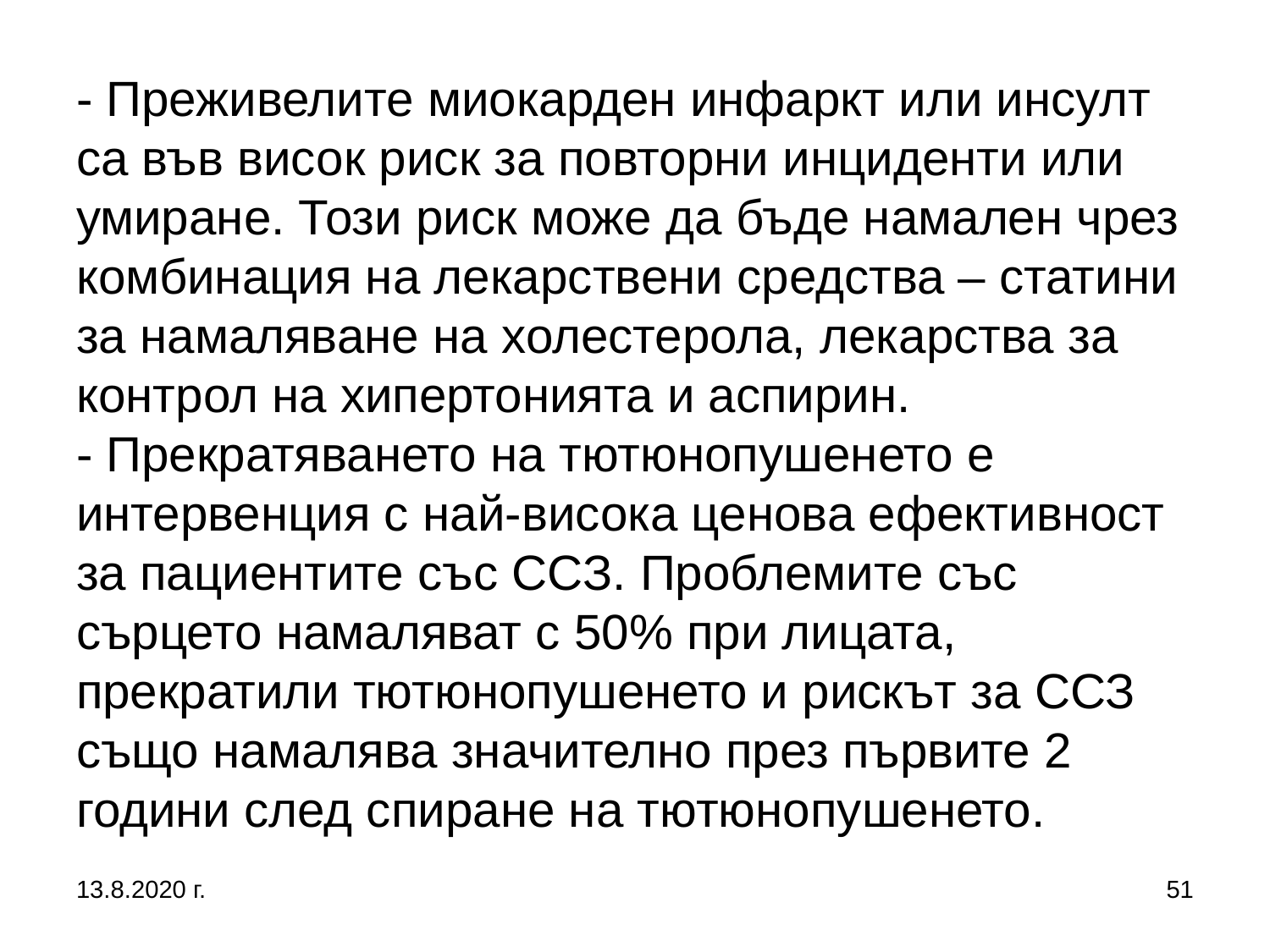

# - Преживелите миокарден инфаркт или инсулт са във висок риск за повторни инциденти или умиране. Този риск може да бъде намален чрез комбинация на лекарствени средства – статини за намаляване на холестерола, лекарства за контрол на хипертонията и аспирин. - Прекратяването на тютюнопушенето е интервенция с най-висока ценова ефективност за пациентите със ССЗ. Проблемите със сърцето намаляват с 50% при лицата, прекратили тютюнопушенето и рискът за ССЗ също намалява значително през първите 2 години след спиране на тютюнопушенето.
13.8.2020 г.
51